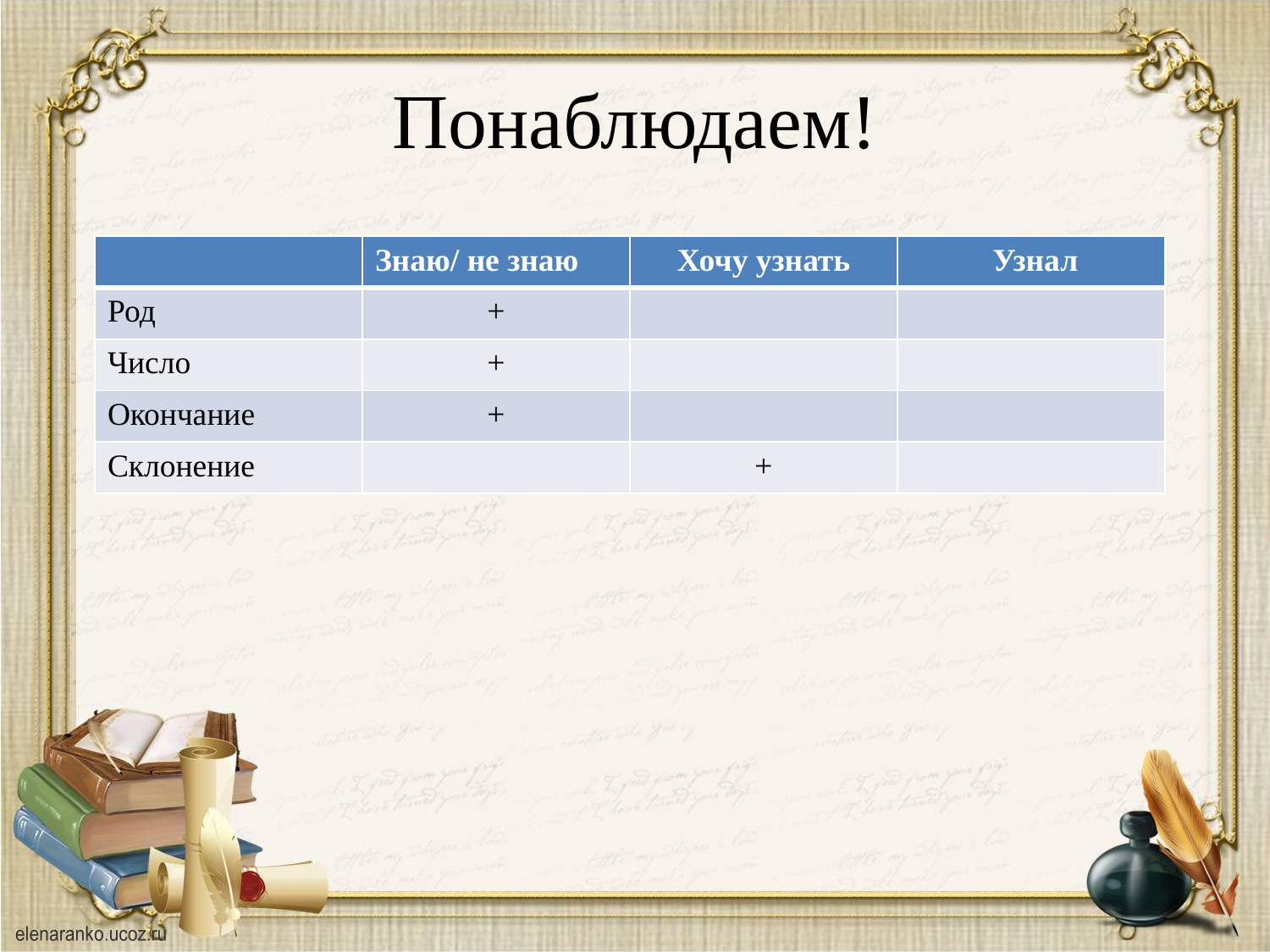

# Понаблюдаем!
|  | Знаю/ не знаю | Хочу узнать | Узнал |
| --- | --- | --- | --- |
| Род | + |  |  |
| Число | + |  |  |
| Окончание | + |  |  |
| Склонение |  | + |  |